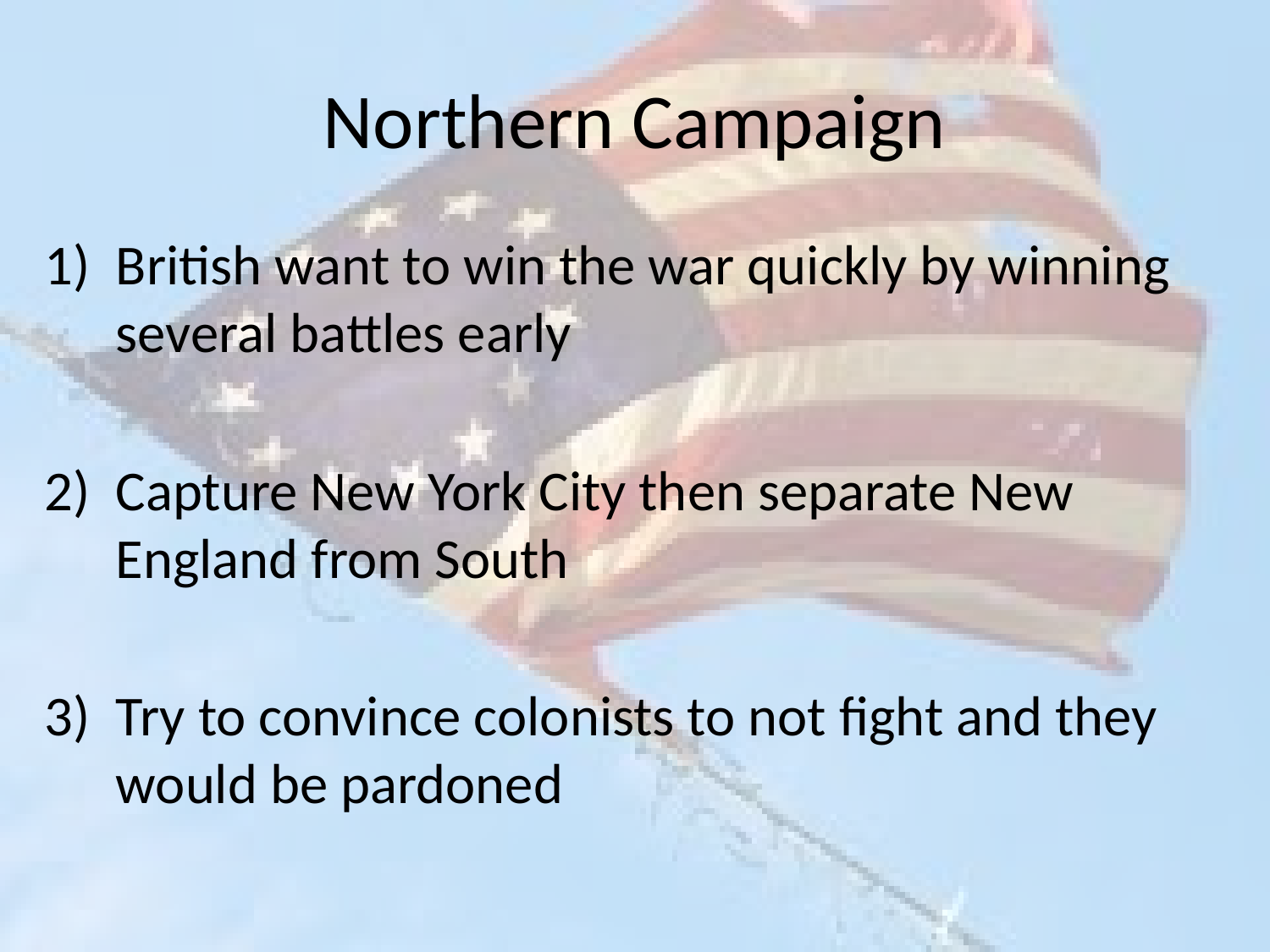

# Northern Campaign
British want to win the war quickly by winning several battles early

Capture New York City then separate New England from South

Try to convince colonists to not fight and they would be pardoned